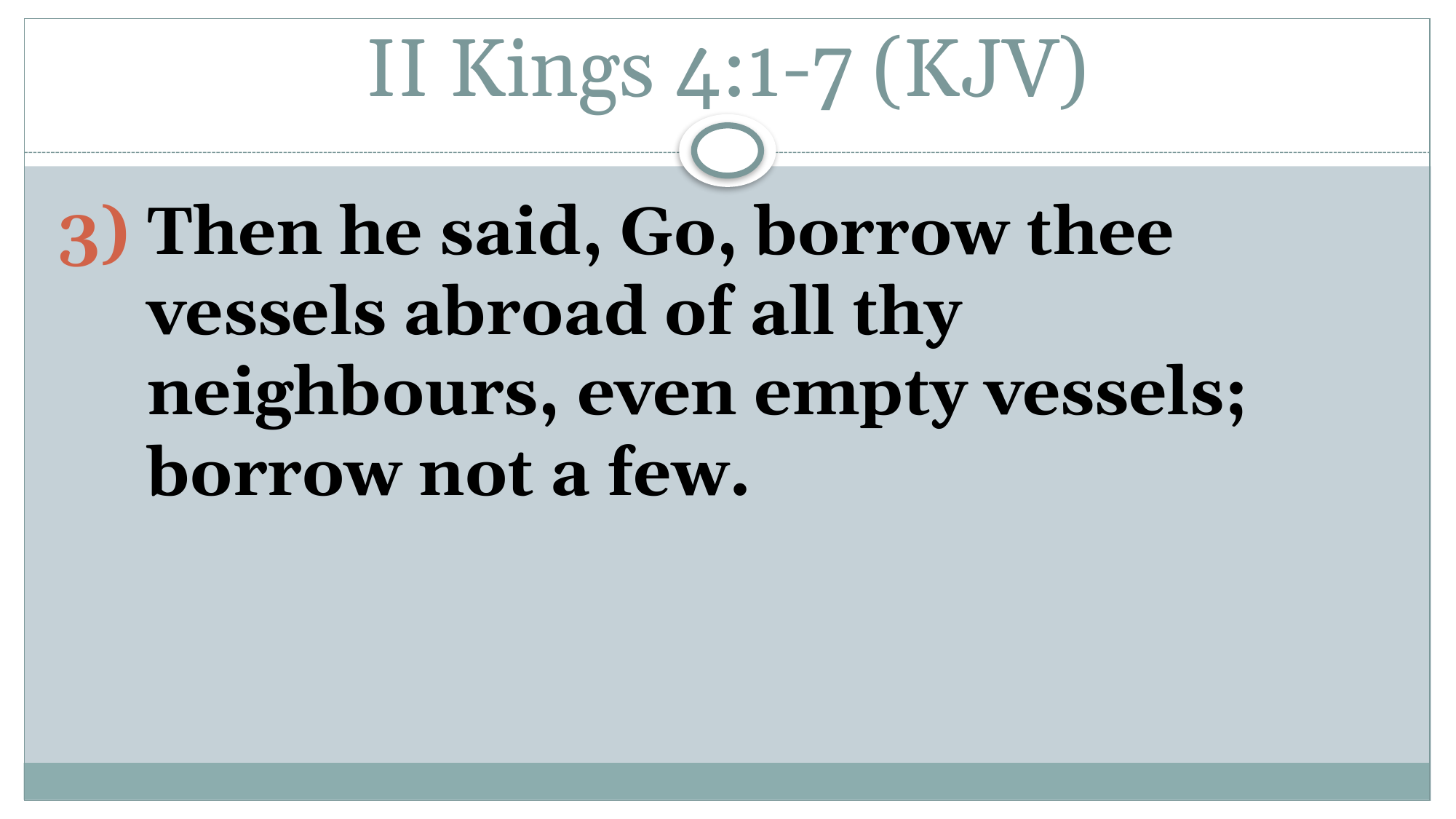

# II Kings 4:1-7 (KJV)
Then he said, Go, borrow thee vessels abroad of all thy neighbours, even empty vessels; borrow not a few.